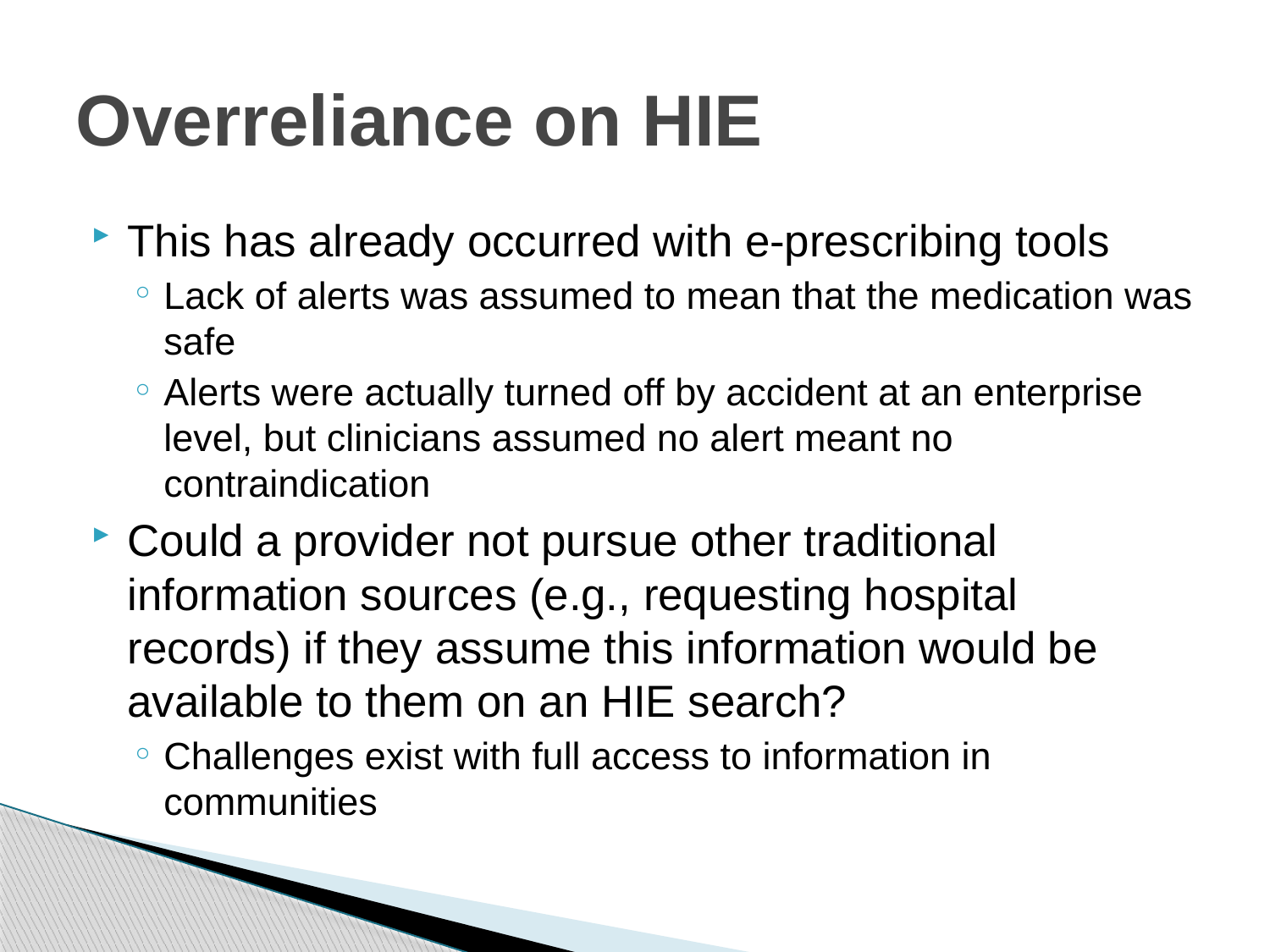

# Overreliance on HIE
This has already occurred with e-prescribing tools
Lack of alerts was assumed to mean that the medication was safe
Alerts were actually turned off by accident at an enterprise level, but clinicians assumed no alert meant no contraindication
Could a provider not pursue other traditional information sources (e.g., requesting hospital records) if they assume this information would be available to them on an HIE search?
Challenges exist with full access to information in communities